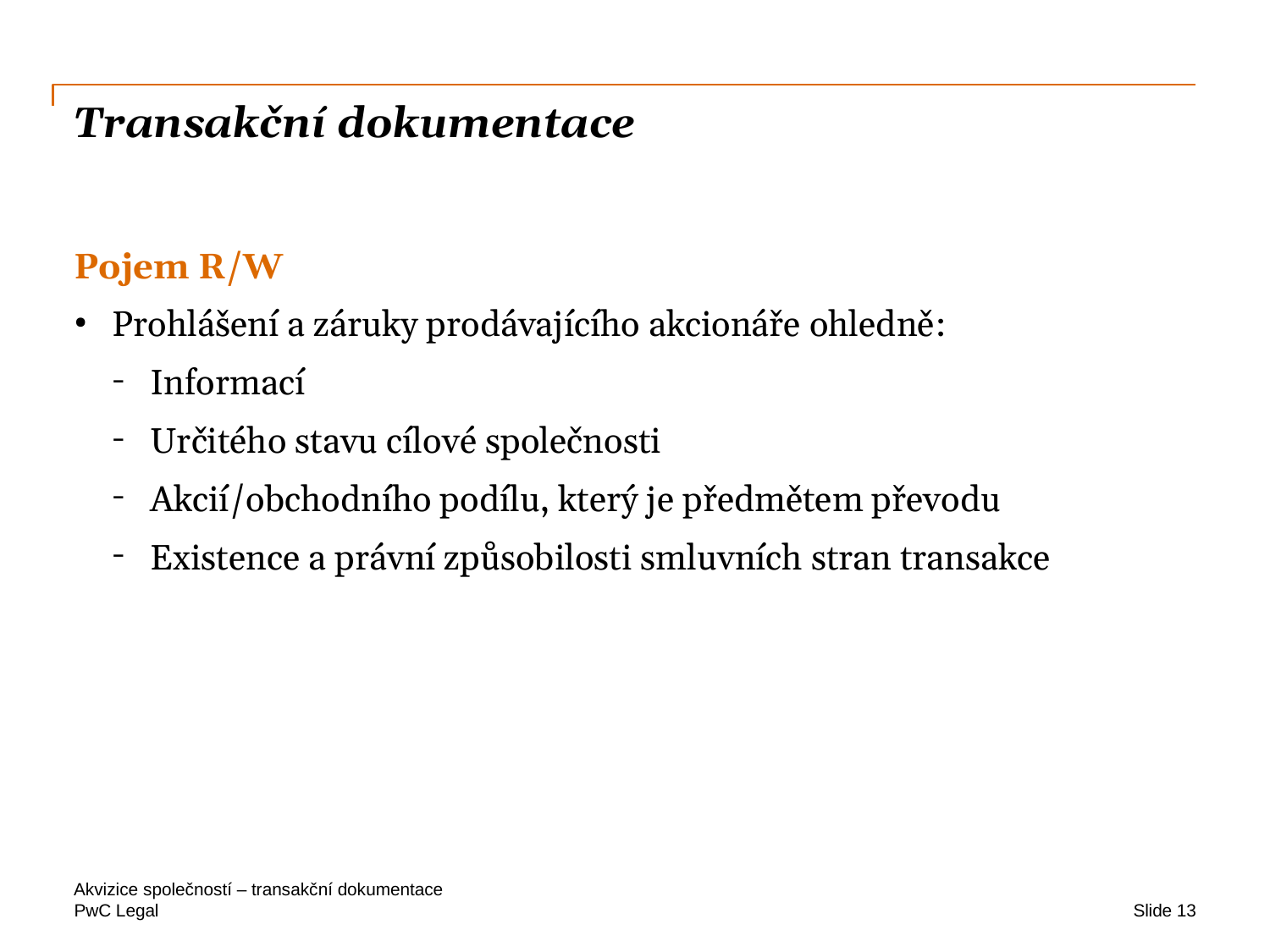

# Transakční dokumentace
Pojem R/W
Prohlášení a záruky prodávajícího akcionáře ohledně:
Informací
Určitého stavu cílové společnosti
Akcií/obchodního podílu, který je předmětem převodu
Existence a právní způsobilosti smluvních stran transakce
Akvizice společností – transakční dokumentace
Slide 13